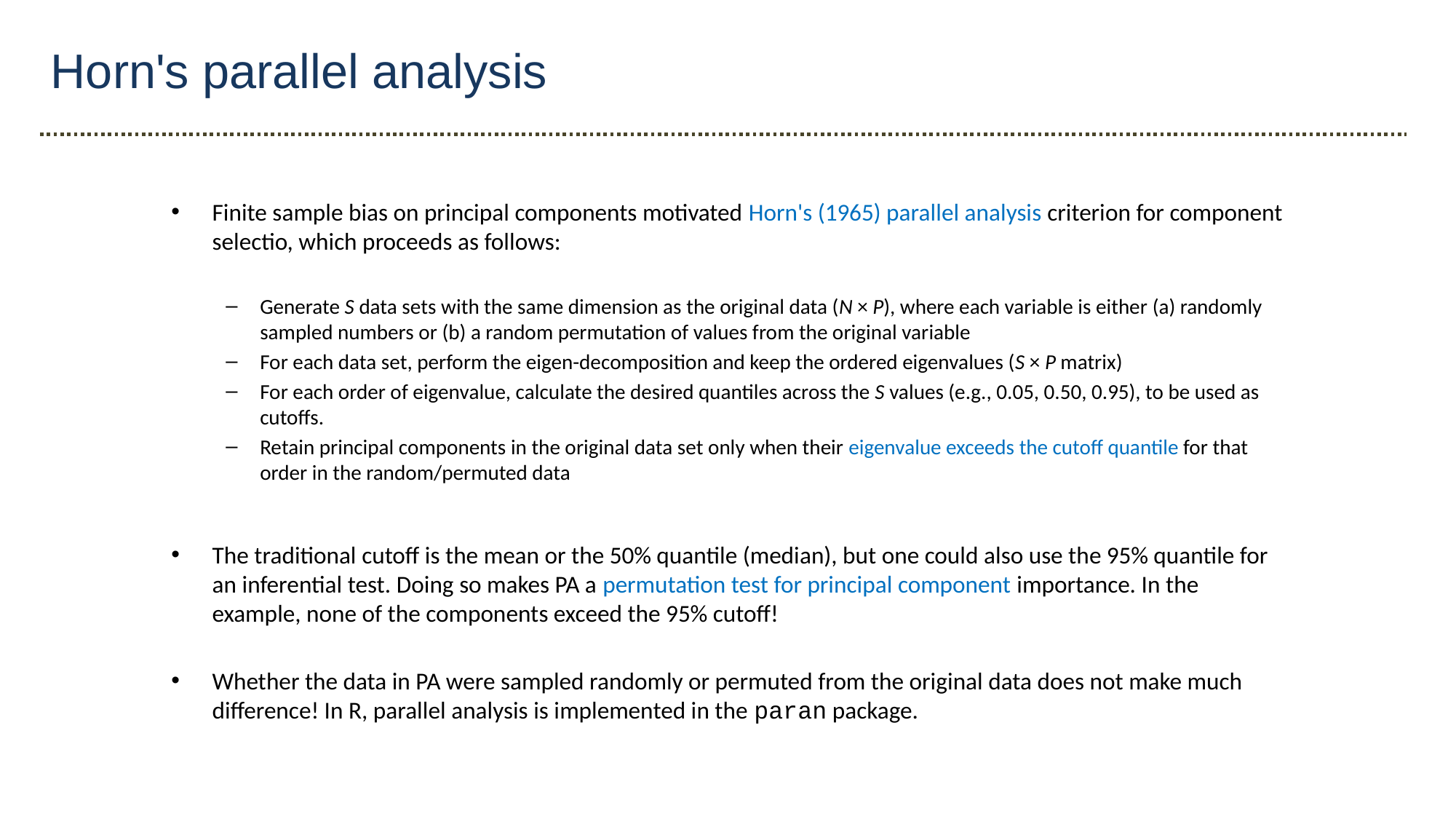

Horn's parallel analysis
Finite sample bias on principal components motivated Horn's (1965) parallel analysis criterion for component selectio, which proceeds as follows:

Generate S data sets with the same dimension as the original data (N × P), where each variable is either (a) randomly sampled numbers or (b) a random permutation of values from the original variable
For each data set, perform the eigen-decomposition and keep the ordered eigenvalues (S × P matrix)
For each order of eigenvalue, calculate the desired quantiles across the S values (e.g., 0.05, 0.50, 0.95), to be used as cutoffs.
Retain principal components in the original data set only when their eigenvalue exceeds the cutoff quantile for that order in the random/permuted data

The traditional cutoff is the mean or the 50% quantile (median), but one could also use the 95% quantile for an inferential test. Doing so makes PA a permutation test for principal component importance. In the example, none of the components exceed the 95% cutoff!

Whether the data in PA were sampled randomly or permuted from the original data does not make much difference! In R, parallel analysis is implemented in the paran package.